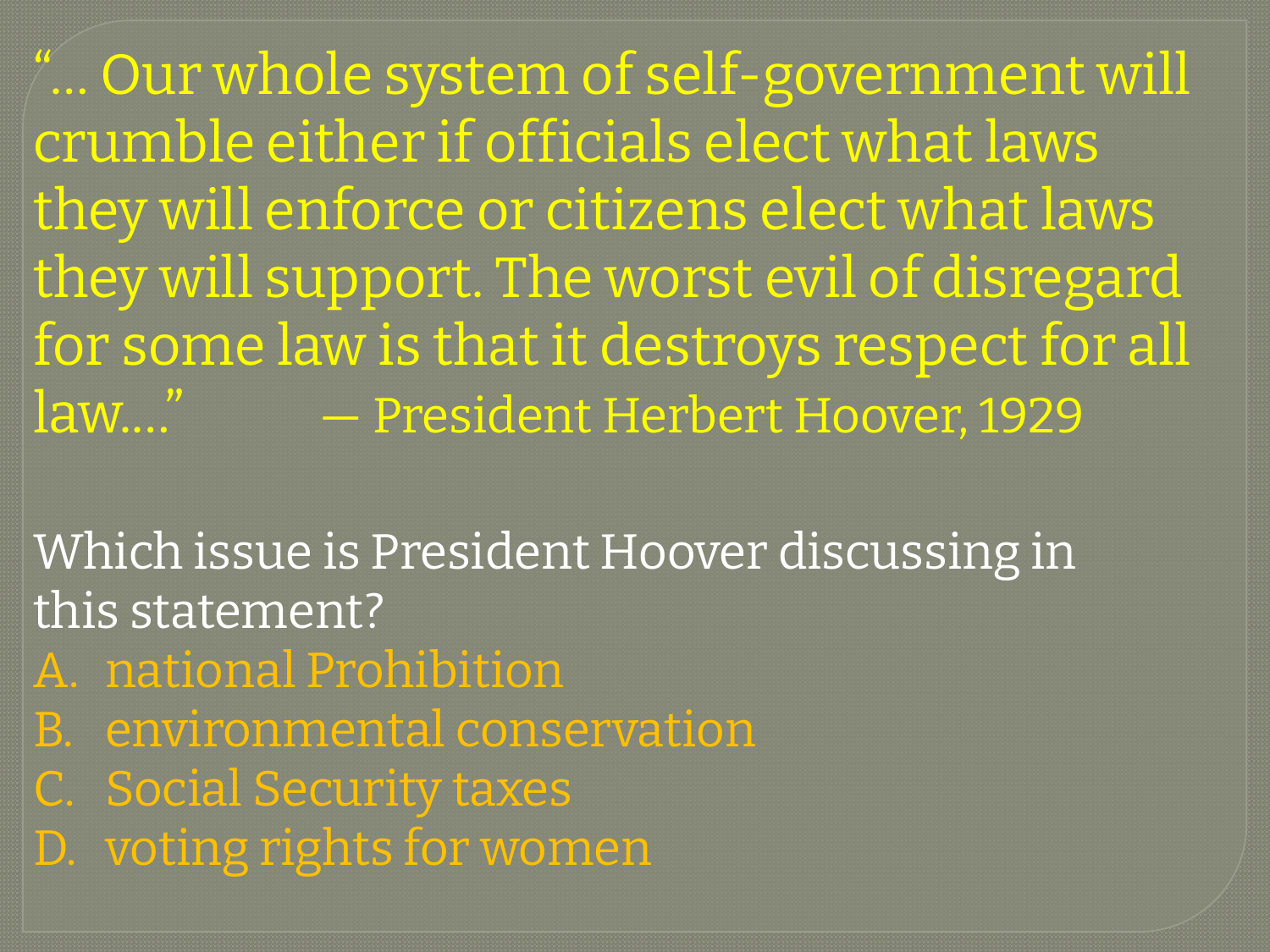

“… Our whole system of self-government will crumble either if officials elect what laws they will enforce or citizens elect what laws they will support. The worst evil of disregard for some law is that it destroys respect for all law.…”            — President Herbert Hoover, 1929

Which issue is President Hoover discussing in
this statement?
national Prohibition
environmental conservation
Social Security taxes
voting rights for women